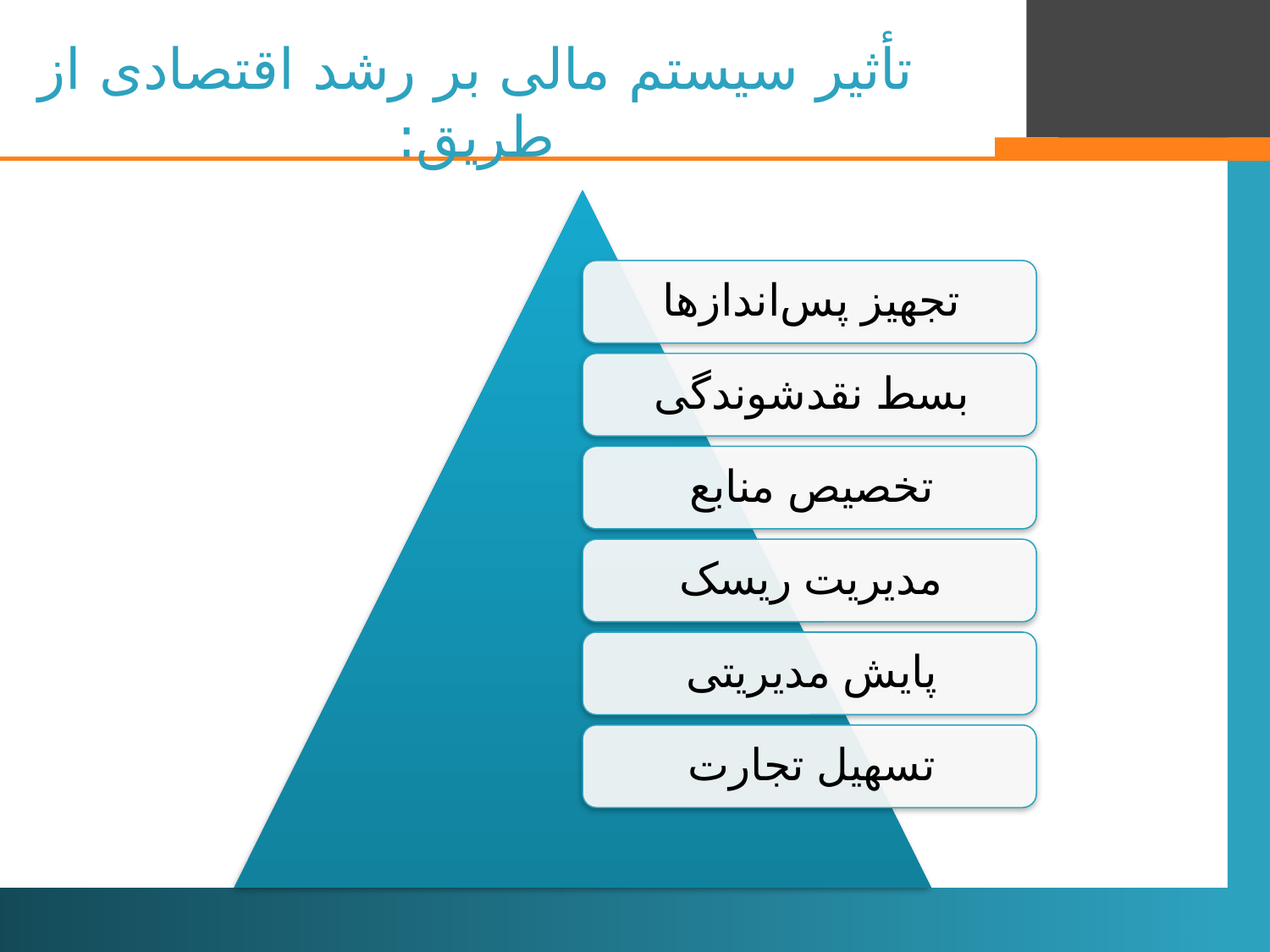

# تأثیر سیستم مالی بر رشد اقتصادی از طریق:
تجهیز پس‌اندازها
بسط نقدشوندگی
تخصیص منابع
مدیریت ریسک
پایش مدیریتی
تسهیل تجارت
6